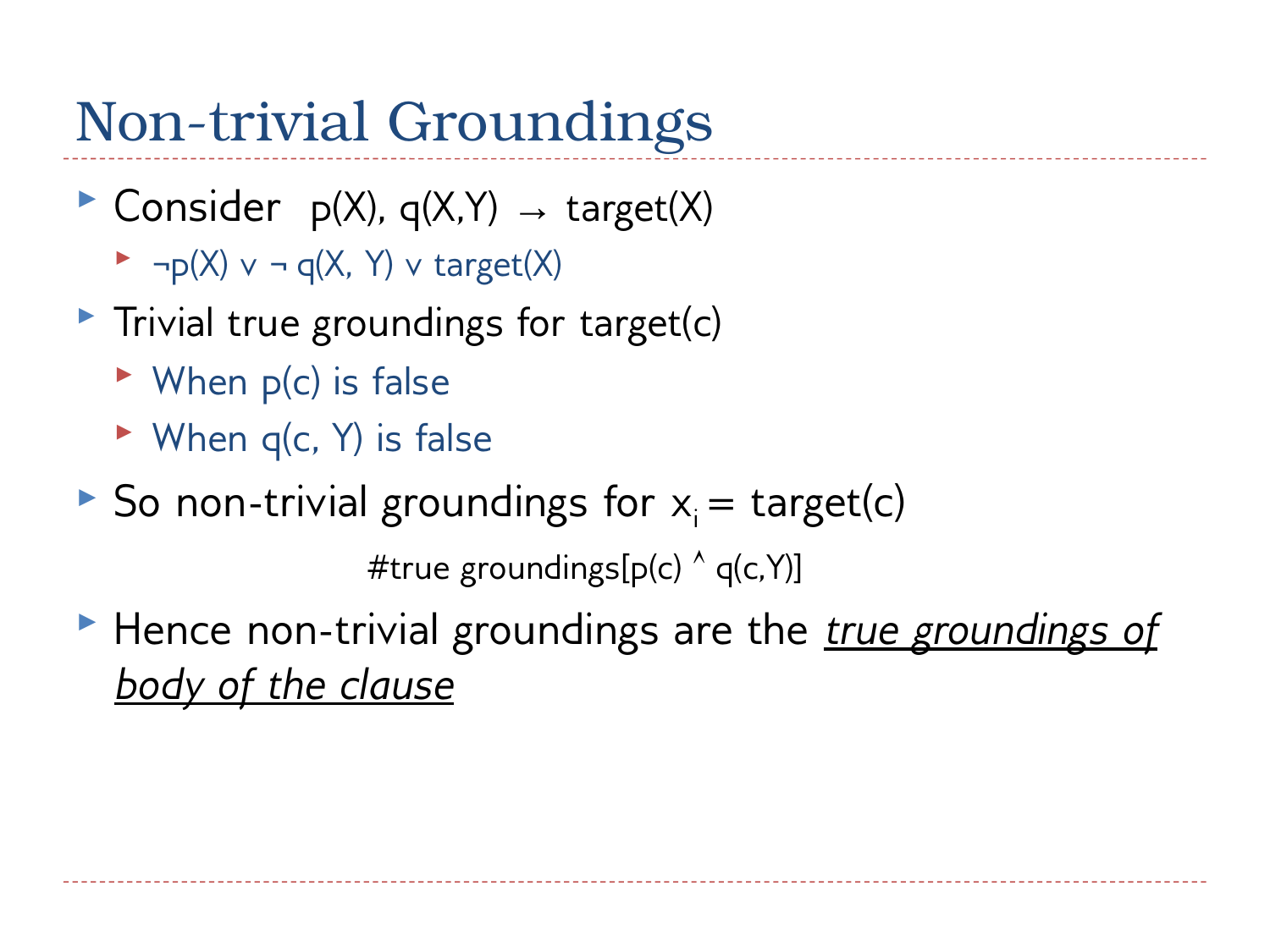

# Non-trivial Groundings
Consider  p(X), q(X,Y) → target(X)
¬p(X) v ¬ q(X, Y) v target(X)
Trivial true groundings for target(c)
When p(c) is false
When q(c, Y) is false
So non-trivial groundings for xi = target(c)
		#true groundings[p(c) ∧ q(c,Y)]
Hence non-trivial groundings are the true groundings of body of the clause